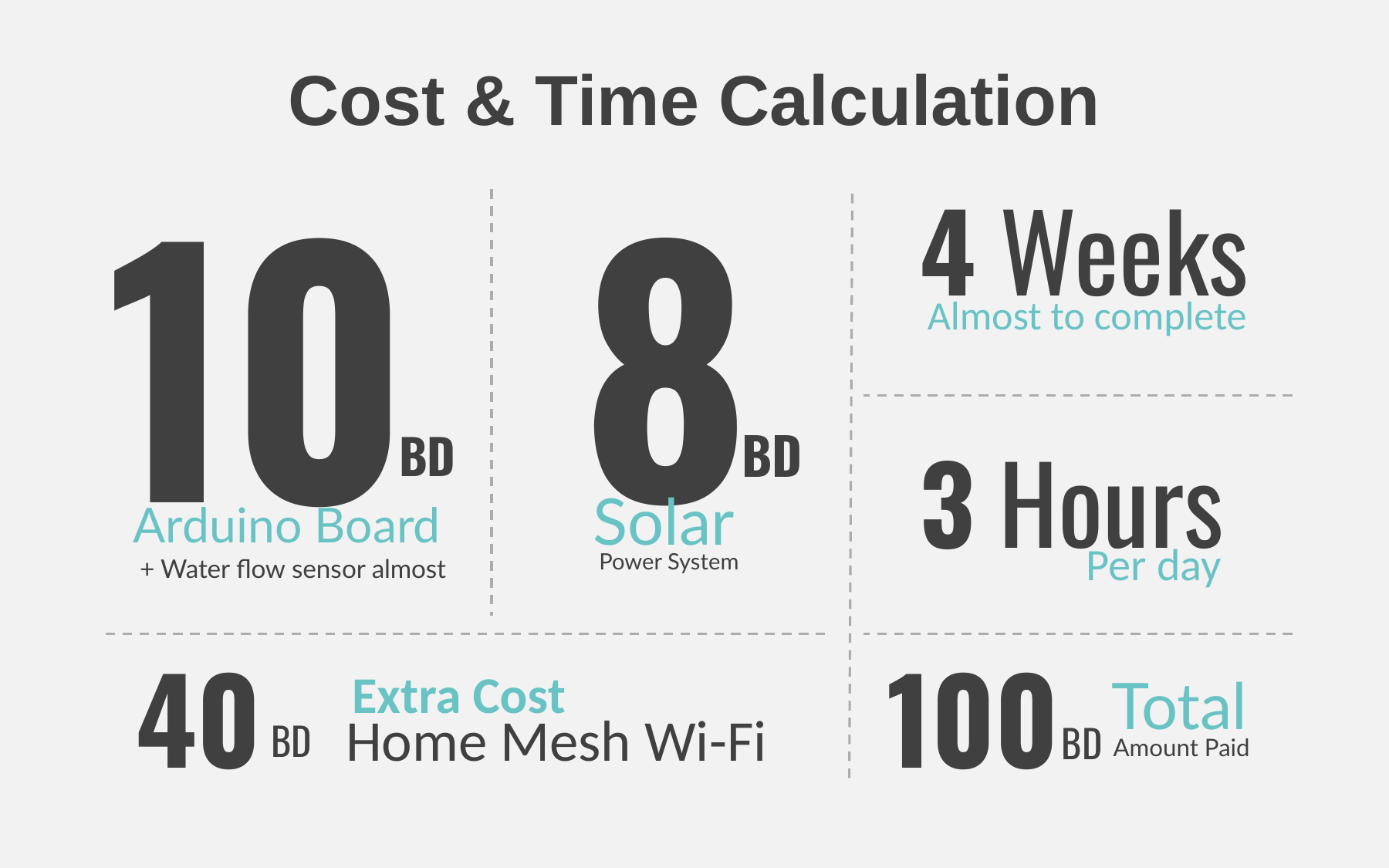

Cost & Time Calculation
8
10
4 Weeks
Almost to complete
BD
BD
3 Hours
Solar
Arduino Board
+ Water flow sensor almost
Per day
Power System
40
100
Extra Cost
Total
Home Mesh Wi-Fi
BD
BD
Amount Paid